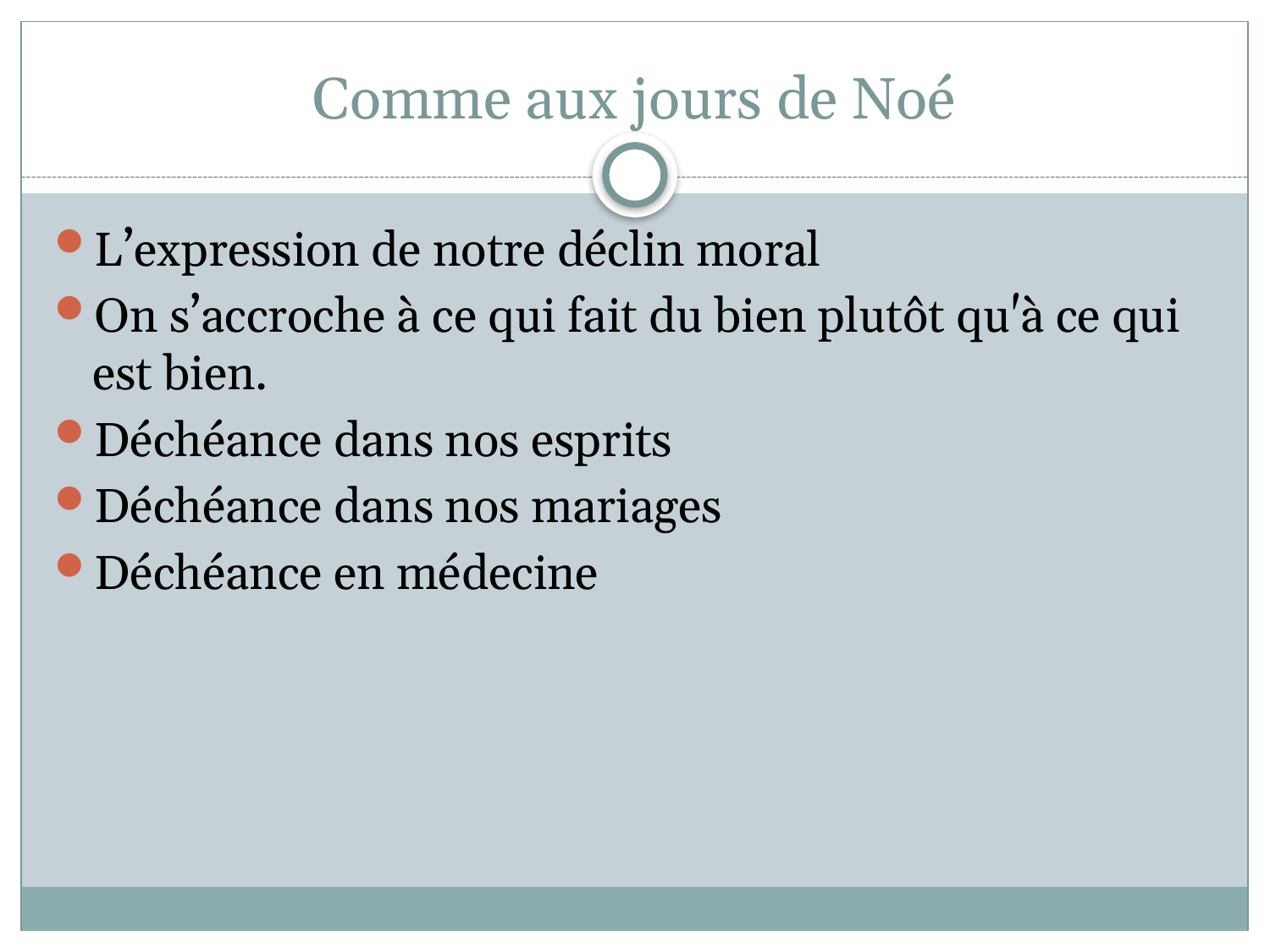

# Comme aux jours de Noé
L’expression de notre déclin moral
On s’accroche à ce qui fait du bien plutôt qu'à ce qui est bien.
Déchéance dans nos esprits
Déchéance dans nos mariages
Déchéance en médecine